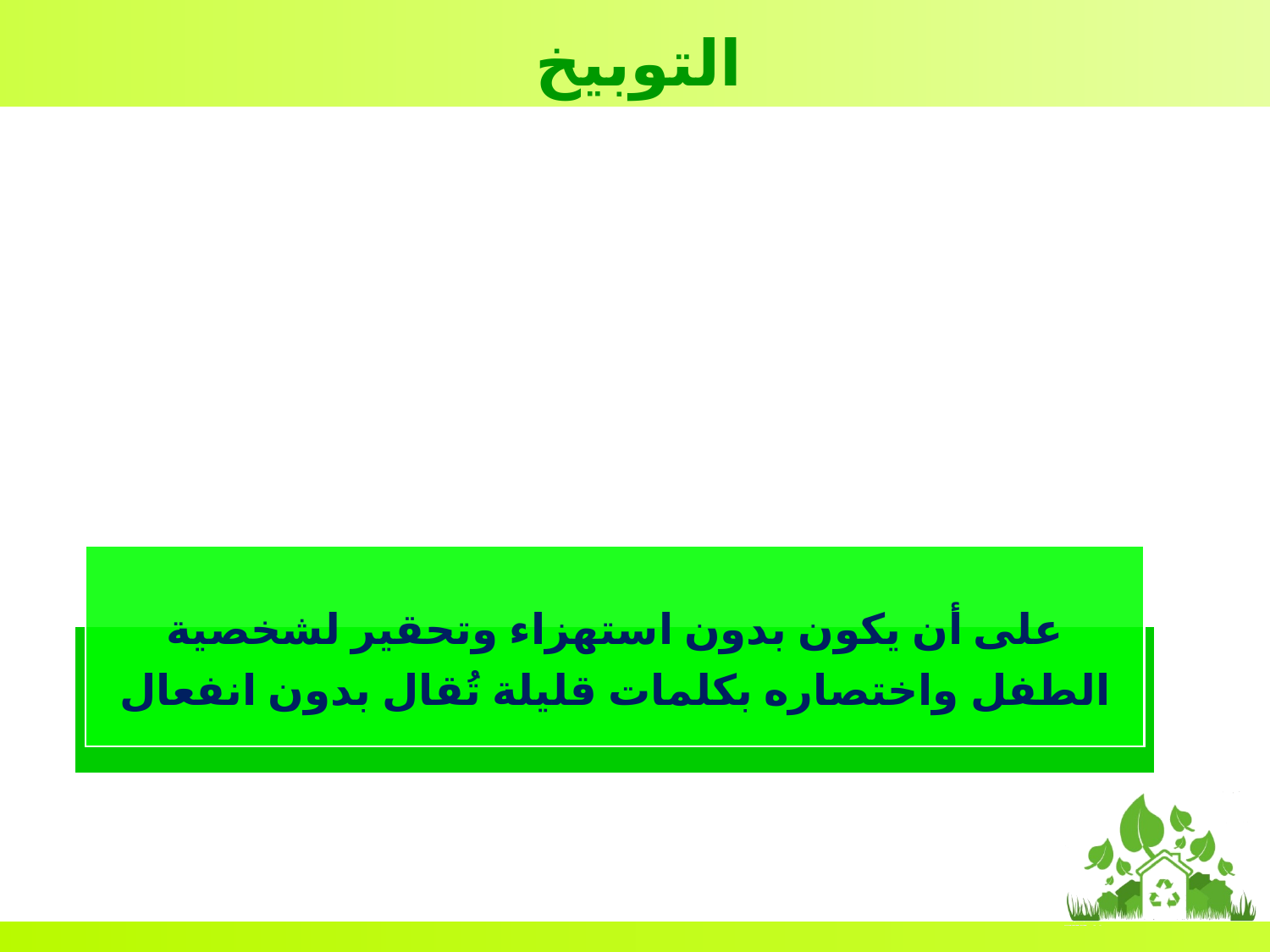

التوبيخ

على أن يكون بدون استهزاء وتحقير لشخصية الطفل واختصاره بكلمات قليلة تُقال بدون انفعال